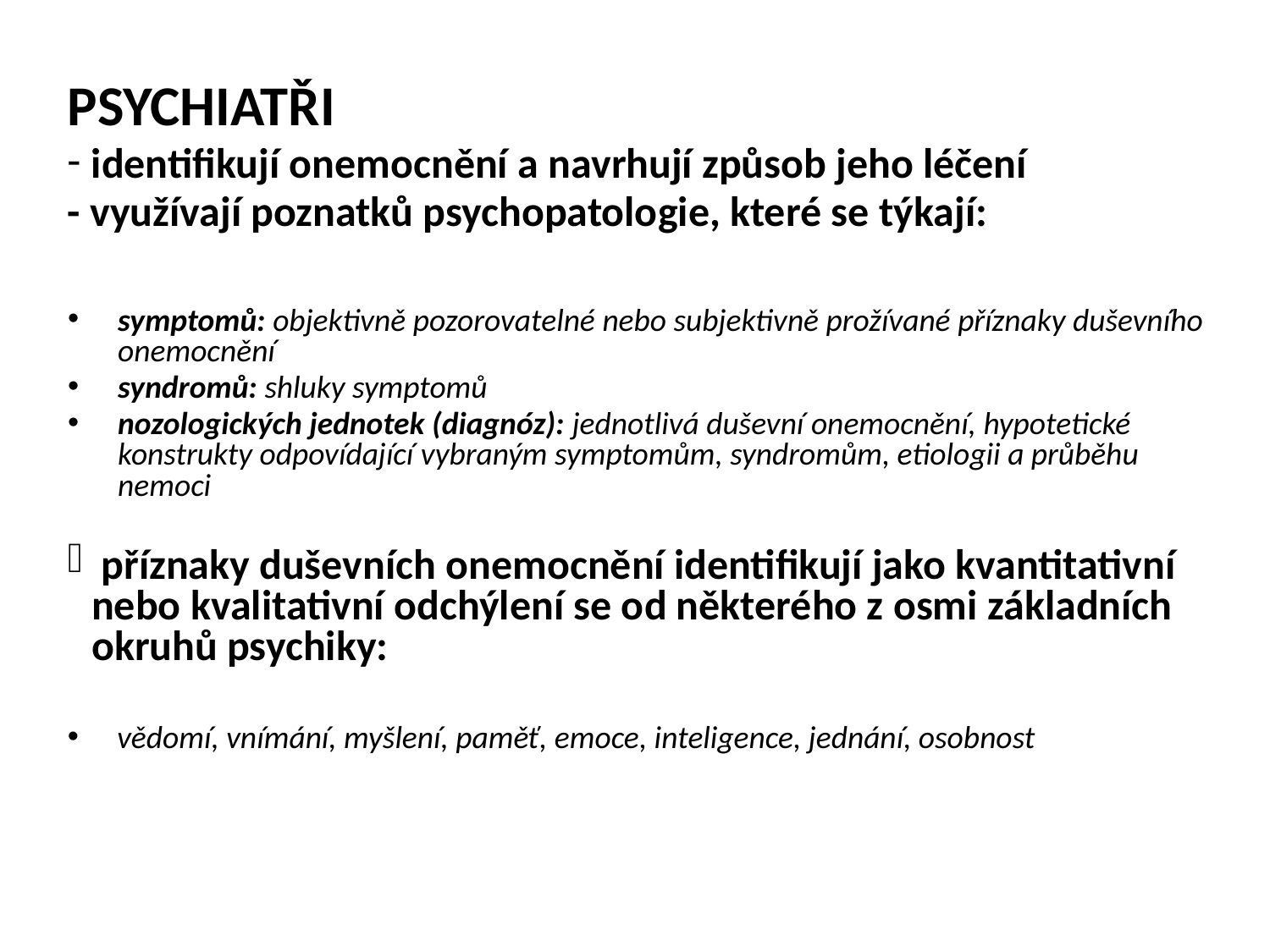

PSYCHIATŘI
 identifikují onemocnění a navrhují způsob jeho léčení
- využívají poznatků psychopatologie, které se týkají:

symptomů: objektivně pozorovatelné nebo subjektivně prožívané příznaky duševního onemocnění
syndromů: shluky symptomů
nozologických jednotek (diagnóz): jednotlivá duševní onemocnění, hypotetické konstrukty odpovídající vybraným symptomům, syndromům, etiologii a průběhu nemoci

 příznaky duševních onemocnění identifikují jako kvantitativní nebo kvalitativní odchýlení se od některého z osmi základních okruhů psychiky:

vědomí, vnímání, myšlení, paměť, emoce, inteligence, jednání, osobnost